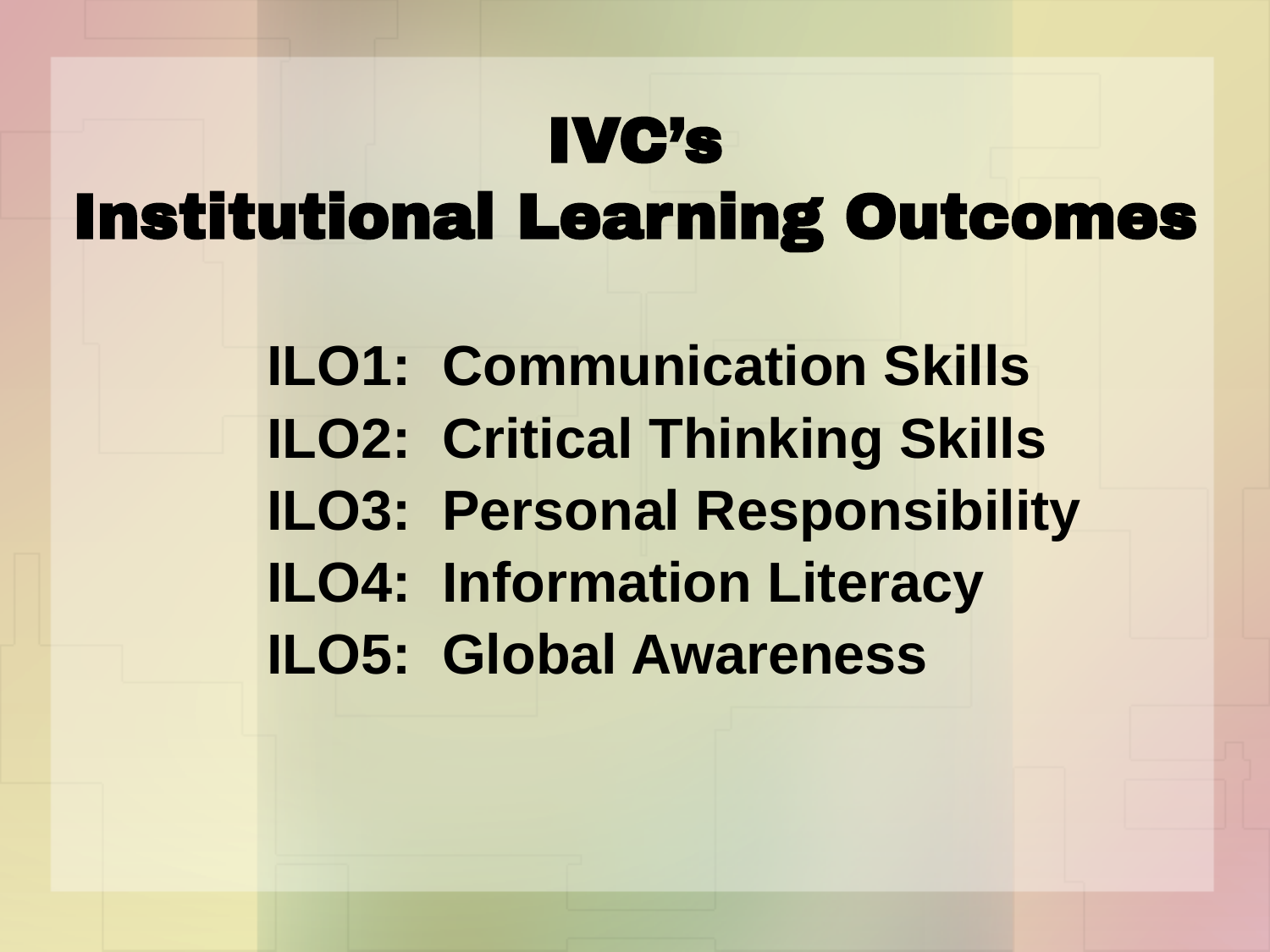

# IVC’s Institutional Learning Outcomes

ILO1:  Communication Skills
ILO2:  Critical Thinking Skills
ILO3:  Personal Responsibility
ILO4:  Information Literacy
ILO5:  Global Awareness